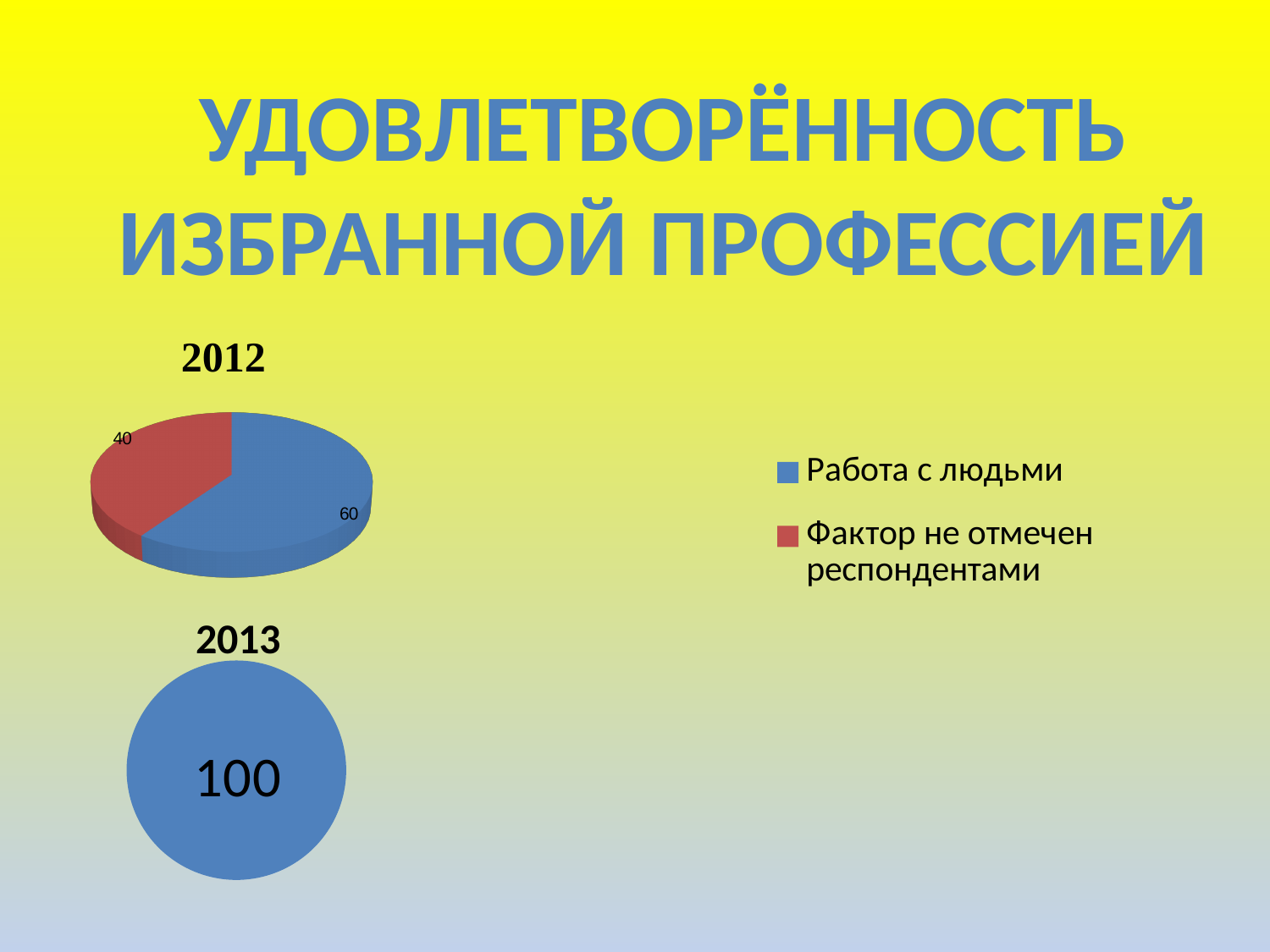

Удовлетворённость
Избранной профессией

[unsupported chart]

### Chart: 2013

| Category | Кв. 1 |
|---|---|
| 2013 | 8.200000000000001 |